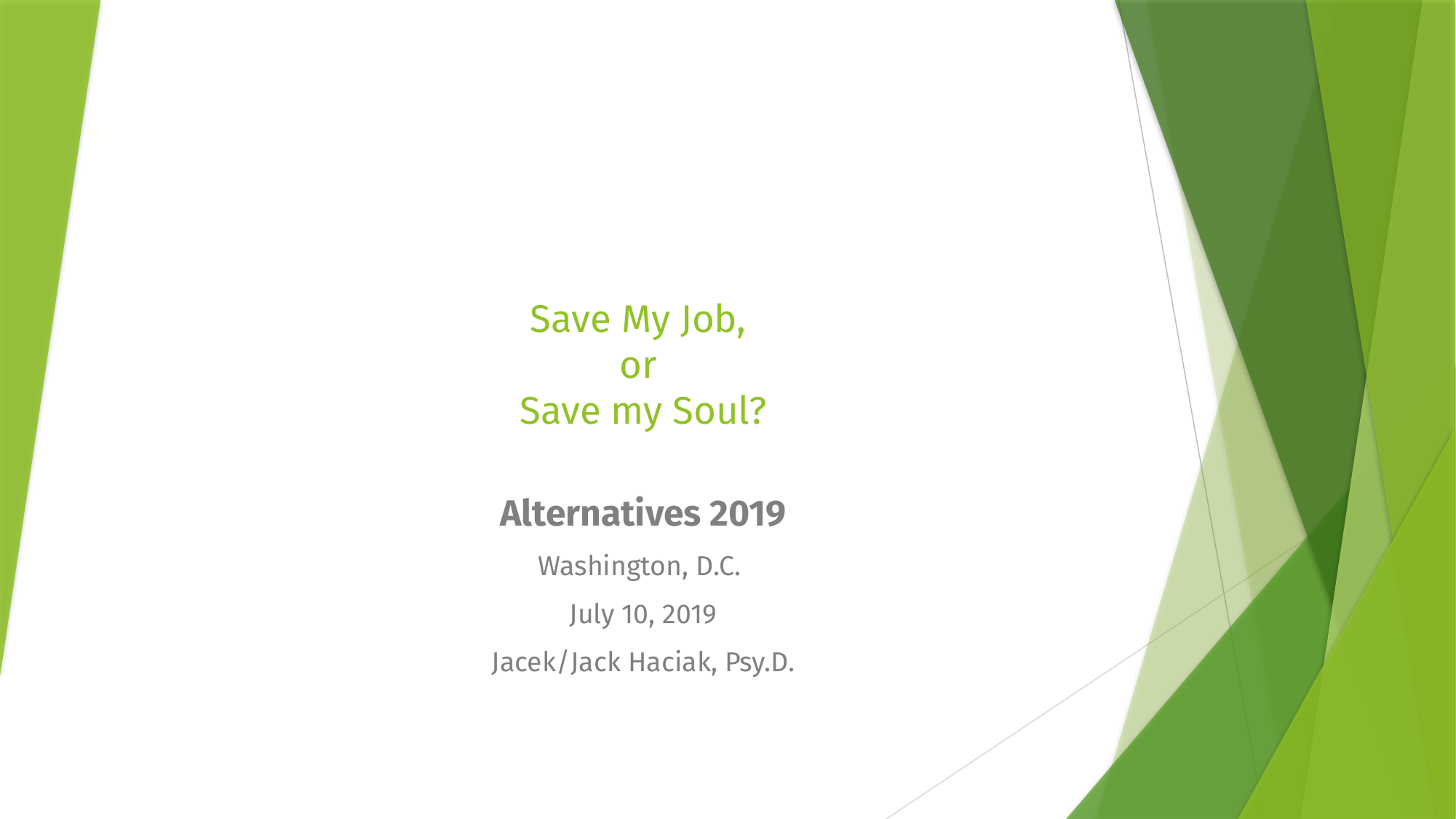

# Save My Job, or Save my Soul?
Alternatives 2019
Washington, D.C.
July 10, 2019
Jacek/Jack Haciak, Psy.D.